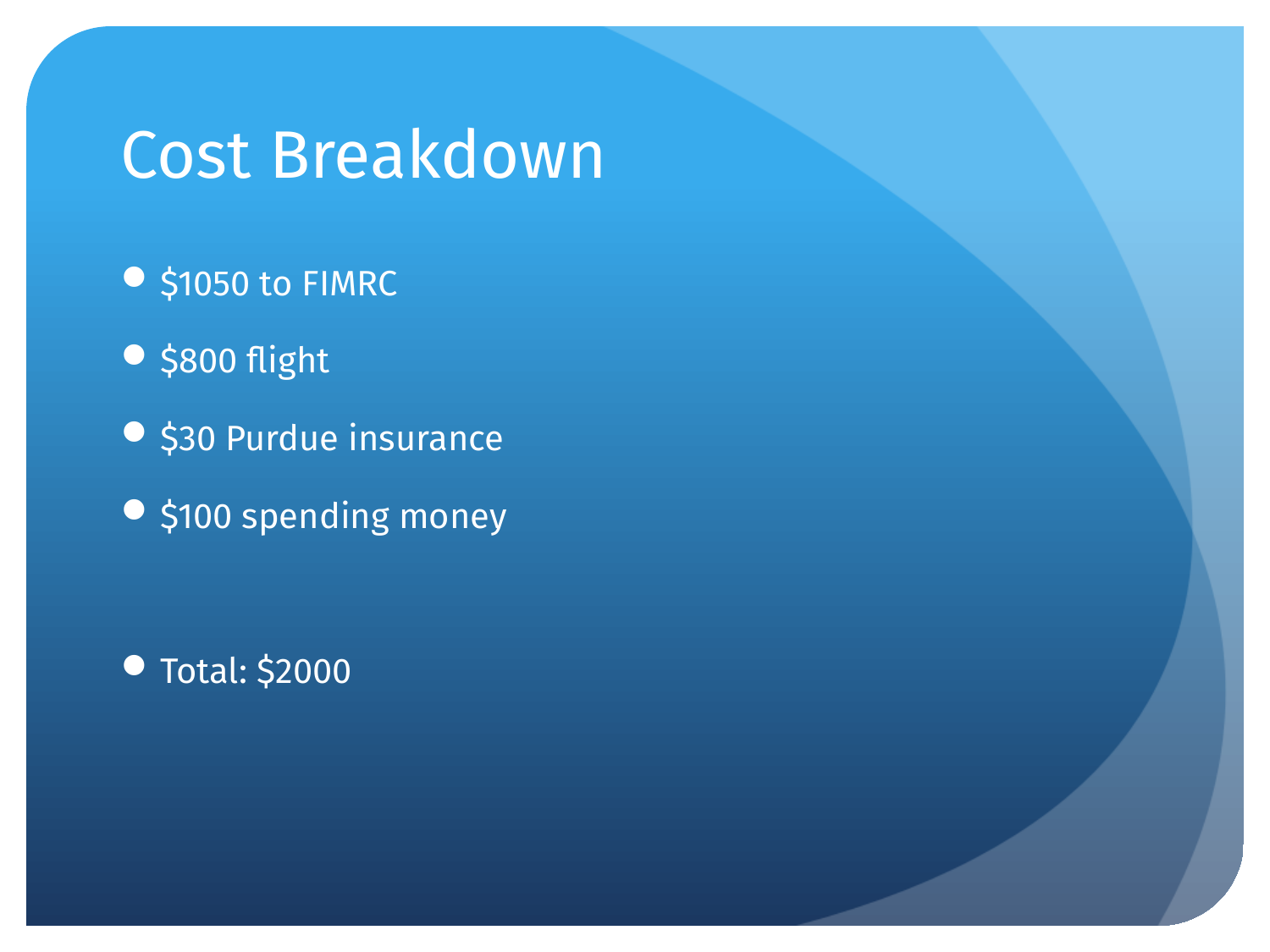

# Cost Breakdown
$1050 to FIMRC
$800 flight
$30 Purdue insurance
$100 spending money

Total: $2000